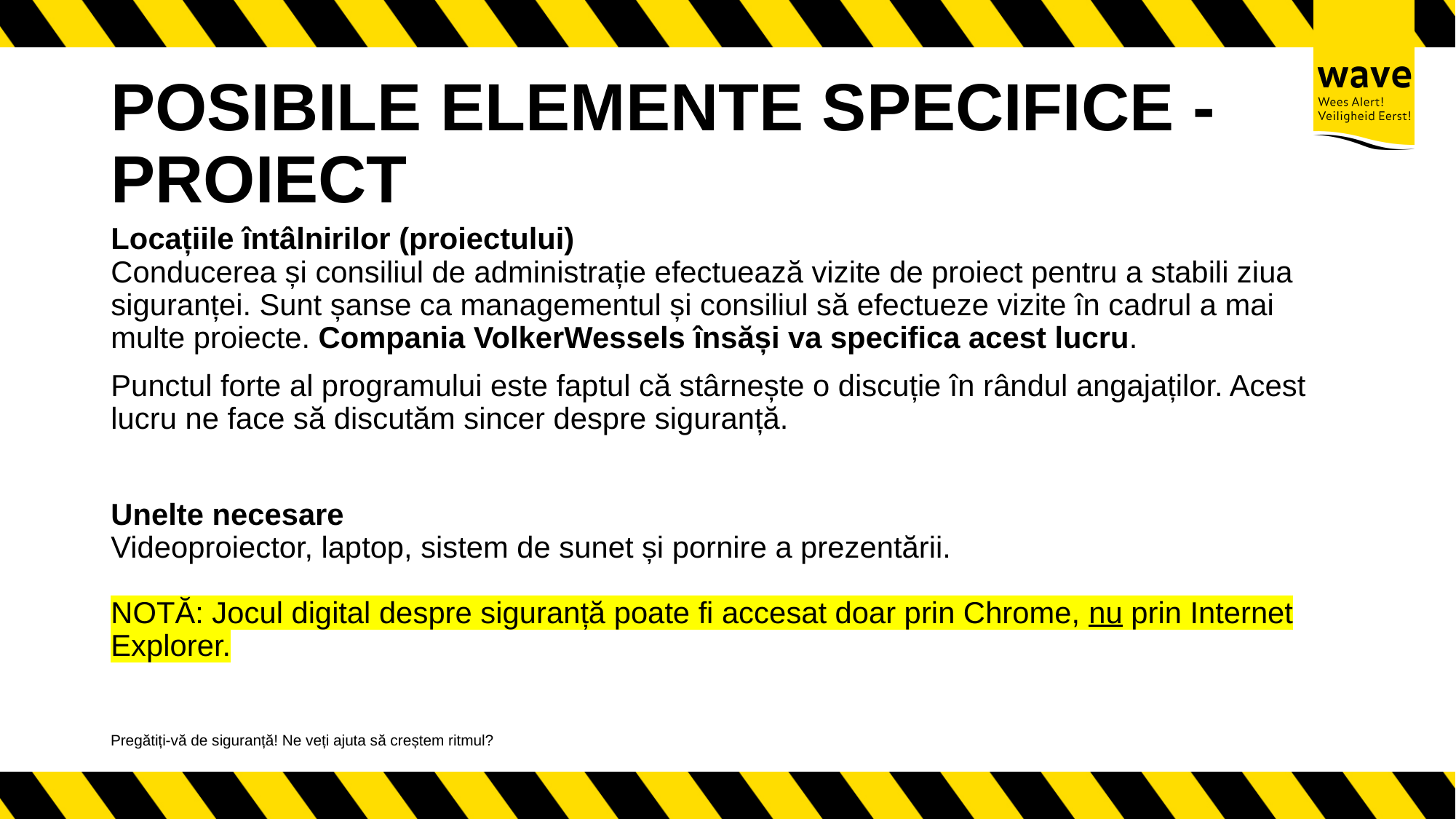

# POSIBILE ELEMENTE SPECIFICE - PROIECT
Locațiile întâlnirilor (proiectului)
Conducerea și consiliul de administrație efectuează vizite de proiect pentru a stabili ziua siguranței. Sunt șanse ca managementul și consiliul să efectueze vizite în cadrul a mai multe proiecte. Compania VolkerWessels însăși va specifica acest lucru.
Punctul forte al programului este faptul că stârnește o discuție în rândul angajaților. Acest lucru ne face să discutăm sincer despre siguranță.

Unelte necesare
Videoproiector, laptop, sistem de sunet și pornire a prezentării.
NOTĂ: Jocul digital despre siguranță poate fi accesat doar prin Chrome, nu prin Internet Explorer.

Pregătiți-vă de siguranță! Ne veți ajuta să creștem ritmul?